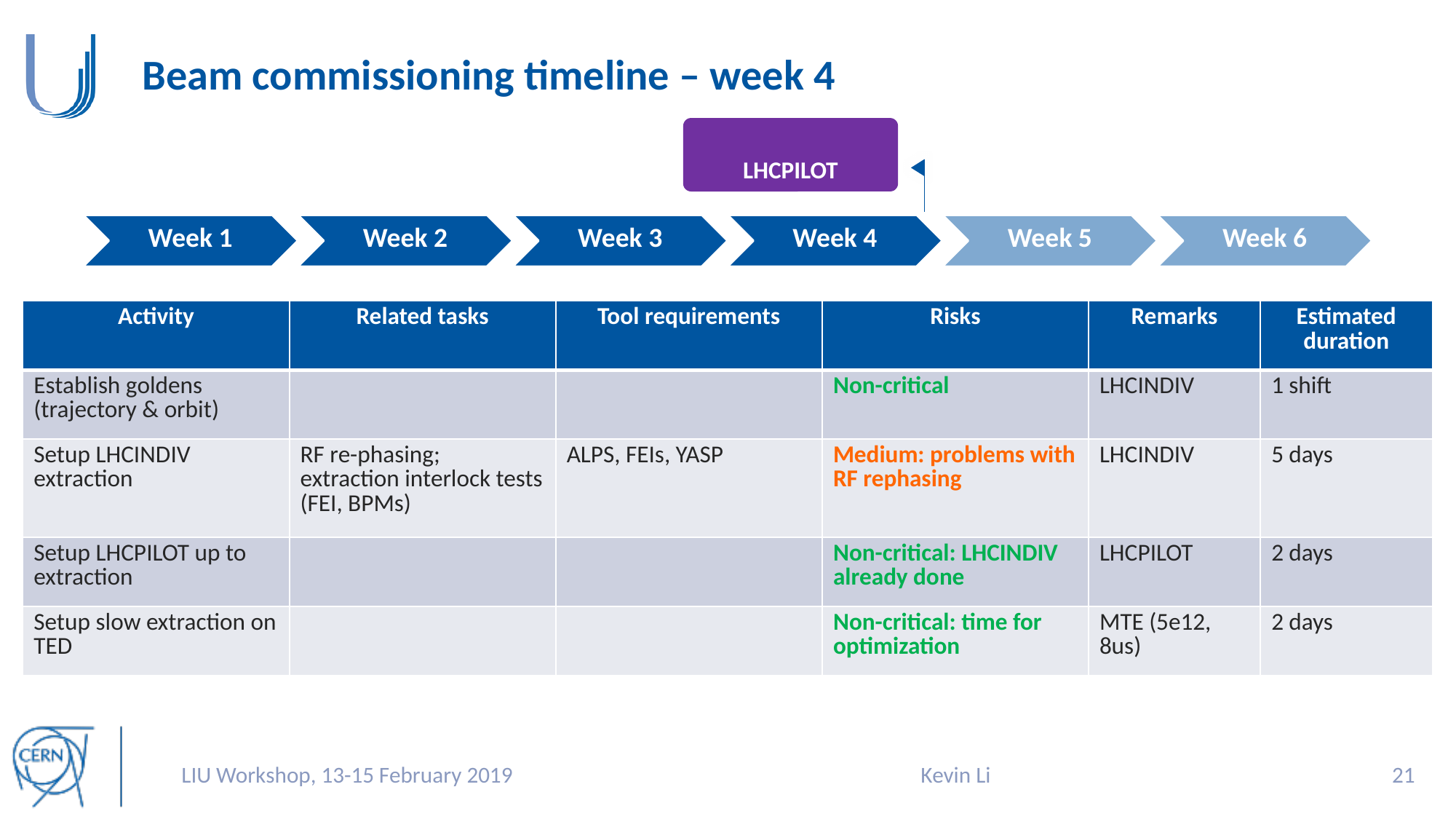

# Beam commissioning timeline – week 4

LHCPILOT

Week 1
Week 2
Week 3
Week 4
Week 5
Week 6
| Activity | Related tasks | Tool requirements | Risks | Remarks | Estimated duration |
| --- | --- | --- | --- | --- | --- |
| Establish goldens (trajectory & orbit) |  |  | Non-critical | LHCINDIV | 1 shift |
| Setup LHCINDIV extraction | RF re-phasing; extraction interlock tests (FEI, BPMs) | ALPS, FEIs, YASP | Medium: problems with RF rephasing | LHCINDIV | 5 days |
| Setup LHCPILOT up to extraction |  |  | Non-critical: LHCINDIV already done | LHCPILOT | 2 days |
| Setup slow extraction on TED |  |  | Non-critical: time for optimization | MTE (5e12, 8us) | 2 days |
LIU Workshop, 13-15 February 2019
Kevin Li
21